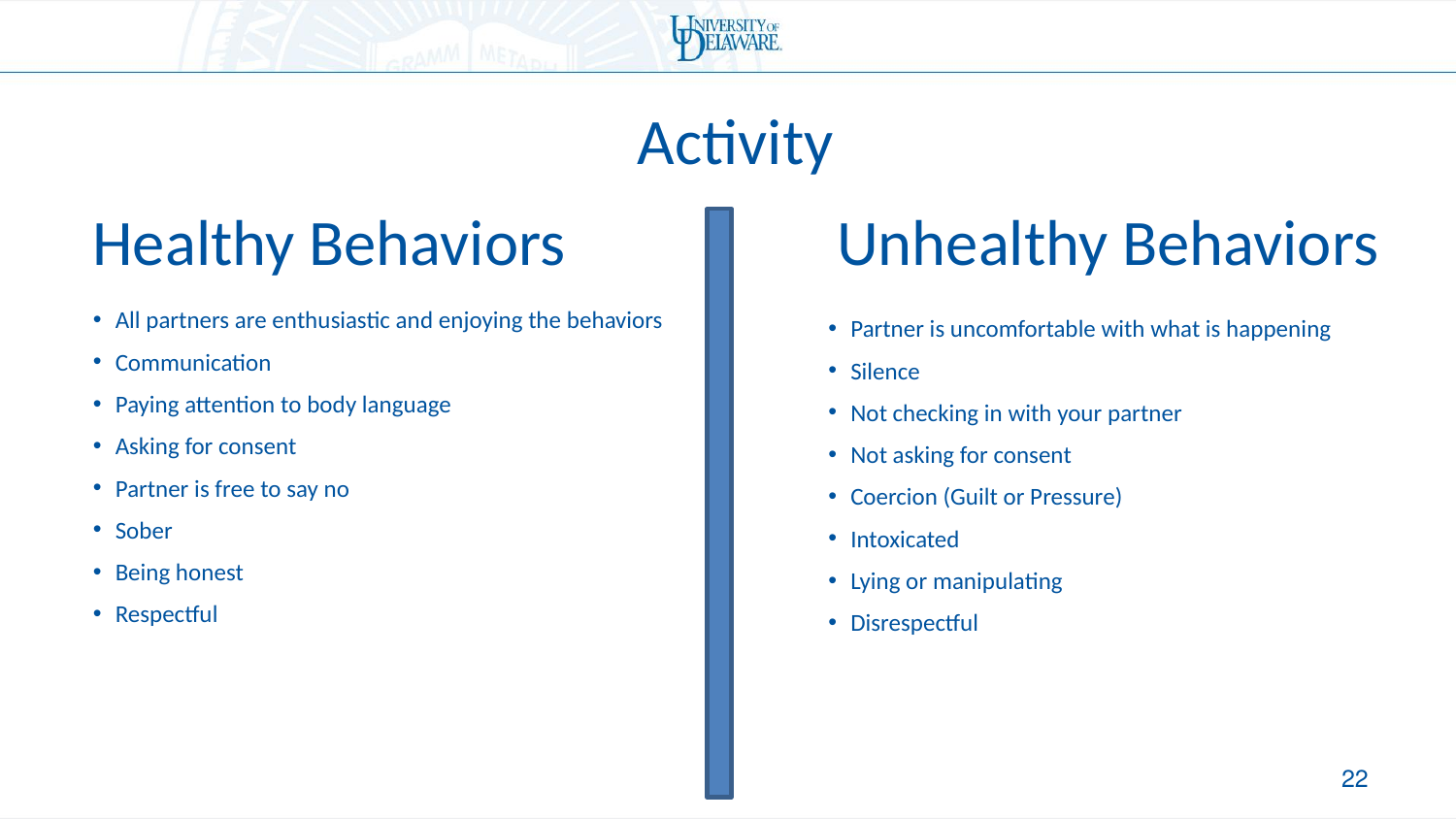

Activity

Healthy Behaviors
Unhealthy Behaviors

All partners are enthusiastic and enjoying the behaviors
Communication
Paying attention to body language
Asking for consent
Partner is free to say no
Sober
Being honest
Respectful
Partner is uncomfortable with what is happening
Silence
Not checking in with your partner
Not asking for consent
Coercion (Guilt or Pressure)
Intoxicated
Lying or manipulating
Disrespectful
22